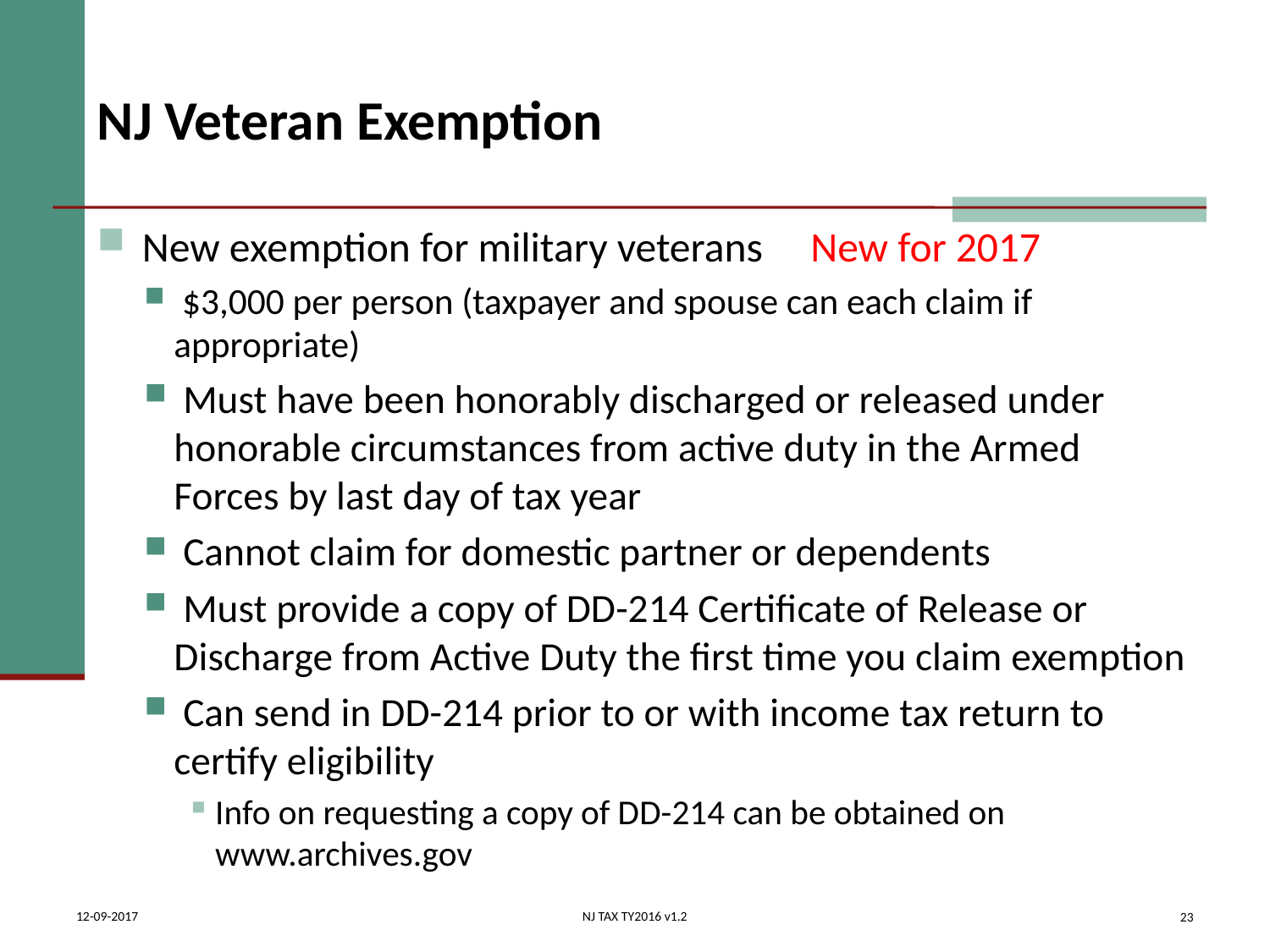

# NJ Veteran Exemption
 New exemption for military veterans     New for 2017
 $3,000 per person (taxpayer and spouse can each claim if appropriate)
 Must have been honorably discharged or released under honorable circumstances from active duty in the Armed Forces by last day of tax year
 Cannot claim for domestic partner or dependents
 Must provide a copy of DD-214 Certificate of Release or Discharge from Active Duty the first time you claim exemption
 Can send in DD-214 prior to or with income tax return to certify eligibility
Info on requesting a copy of DD-214 can be obtained on www.archives.gov

23
12-09-2017
NJ TAX TY2016 v1.2